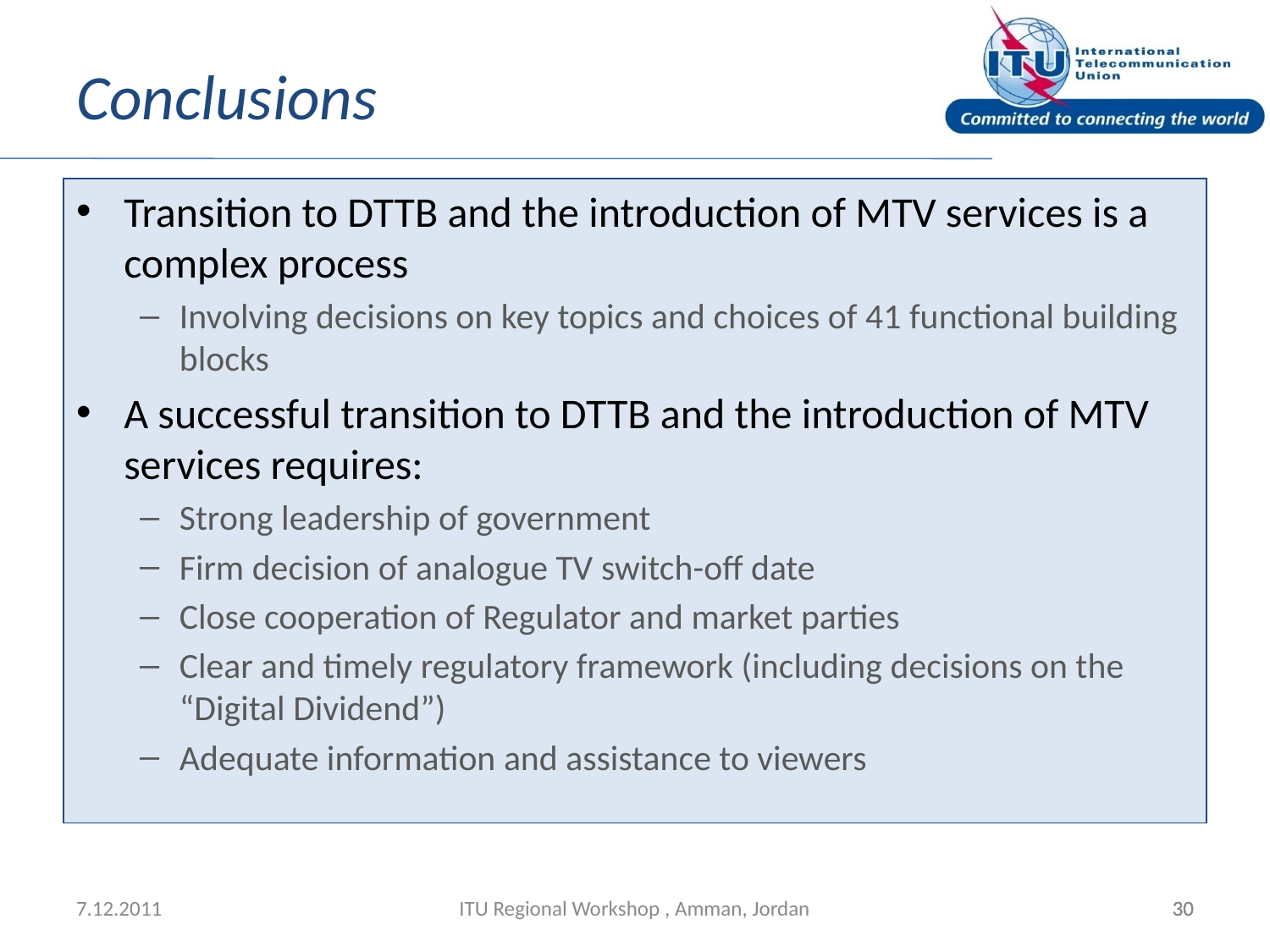

# Conclusions
Transition to DTTB and the introduction of MTV services is a complex process
Involving decisions on key topics and choices of 41 functional building blocks
A successful transition to DTTB and the introduction of MTV services requires:
Strong leadership of government
Firm decision of analogue TV switch-off date
Close cooperation of Regulator and market parties
Clear and timely regulatory framework (including decisions on the “Digital Dividend”)
Adequate information and assistance to viewers
7.12.2011
ITU Regional Workshop , Amman, Jordan
30
30
30